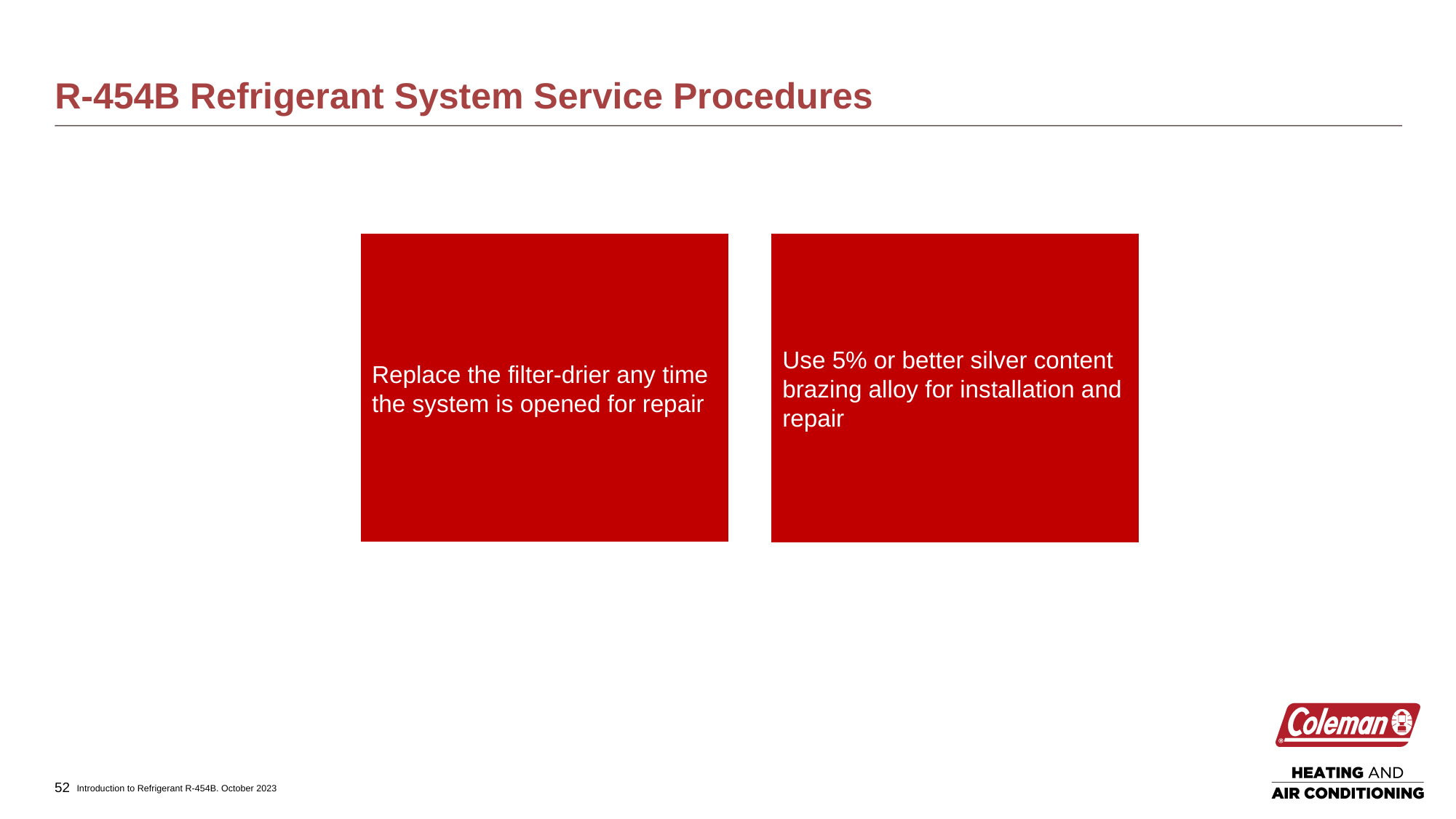

# R-454B Refrigerant System Service Procedures
Replace the filter-drier any time the system is opened for repair
Use 5% or better silver content brazing alloy for installation and repair